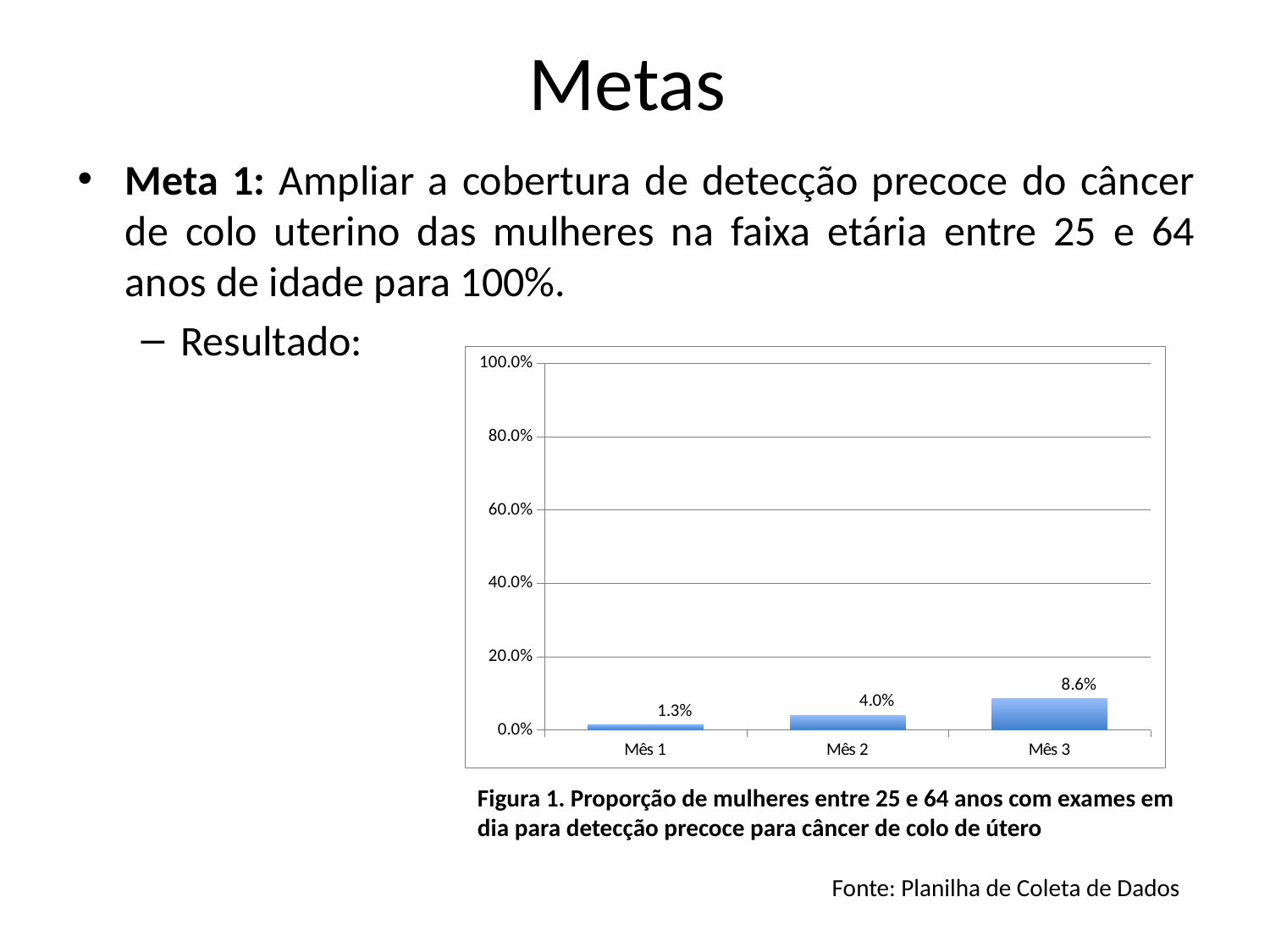

# Metas
Meta 1: Ampliar a cobertura de detecção precoce do câncer de colo uterino das mulheres na faixa etária entre 25 e 64 anos de idade para 100%.
Resultado:

### Chart

| Category | Proporção de mulheres entre 25 e 64 anos com exame em dia para detecção precoce do câncer de colo do útero | Proporção de mulheres entre 25 e 64 anos com exame em dia para detecção precoce do câncer de colo do útero |
|---|---|---|
| Mês 1 | 0.01329394387001475 | 0.01329394387001475 |
| Mês 2 | 0.039881831610044396 | 0.039881831610044396 |
| Mês 3 | 0.08567208271787313 | 0.08567208271787313 |
Figura 1. Proporção de mulheres entre 25 e 64 anos com exames em dia para detecção precoce para câncer de colo de útero
Fonte: Planilha de Coleta de Dados